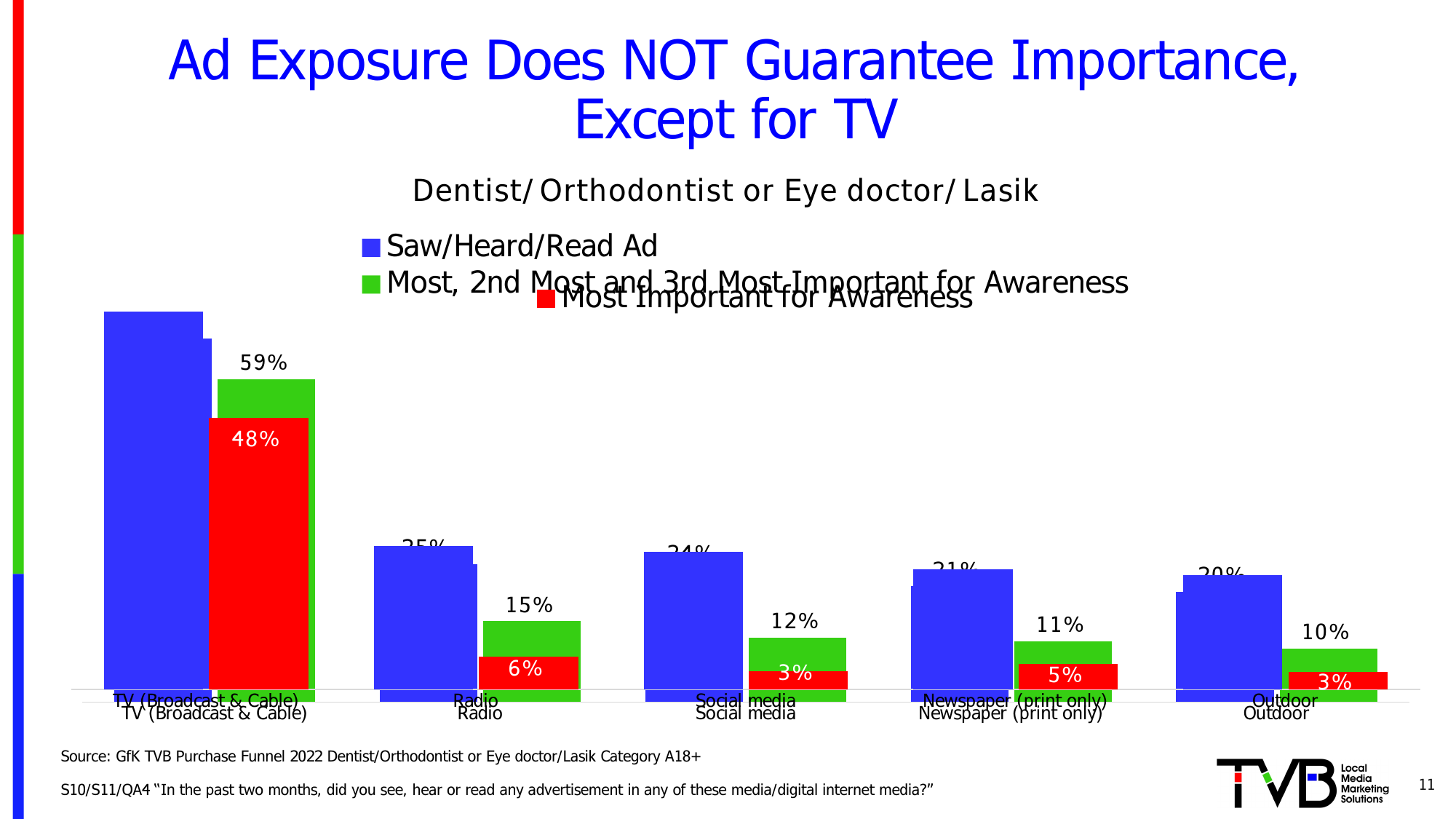

# Ad Exposure Does NOT Guarantee Importance, Except for TV
Dentist/Orthodontist or Eye doctor/Lasik

### Chart

| Category | Saw/Heard/Read Ad | Most Important for Awareness |
|---|---|---|
| TV (Broadcast & Cable) | 0.66 | 0.475 |
| Radio | 0.25 | 0.057 |
| Social media | 0.24 | 0.032 |
| Newspaper (print only) | 0.21 | 0.045 |
| Outdoor | 0.2 | 0.031 |

### Chart

| Category | Saw/Heard/Read Ad | Most, 2nd Most and 3rd Most Important for Awareness |
|---|---|---|
| TV (Broadcast & Cable) | 0.66 | 0.586 |
| Radio | 0.25 | 0.147 |
| Social media | 0.24 | 0.117 |
| Newspaper (print only) | 0.21 | 0.11 |
| Outdoor | 0.2 | 0.097 |
Source: GfK TVB Purchase Funnel 2022 Dentist/Orthodontist or Eye doctor/Lasik Category A18+
S10/S11/QA4 “In the past two months, did you see, hear or read any advertisement in any of these media/digital internet media?”
11